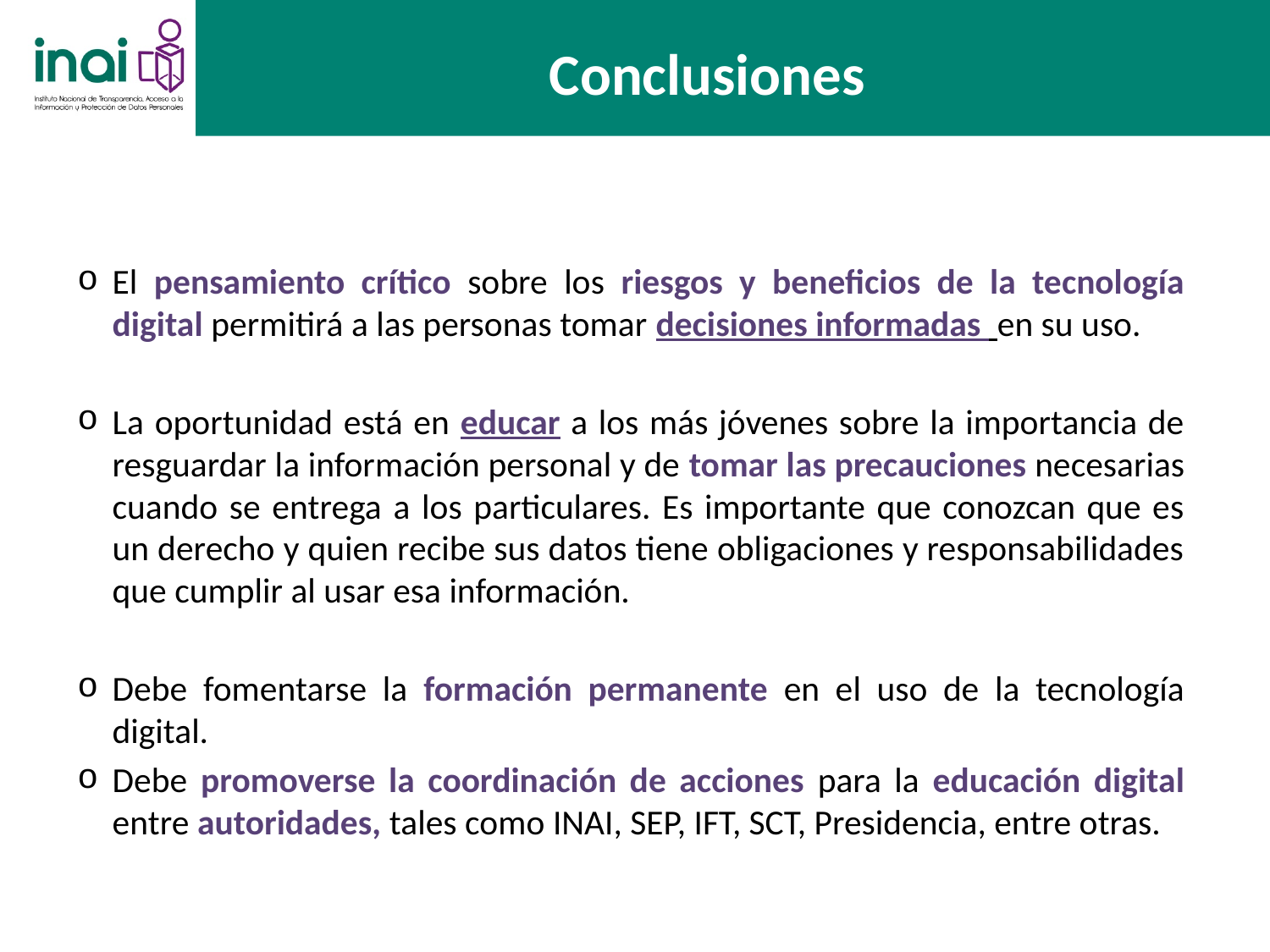

Conclusiones
ÍNDICE
El pensamiento crítico sobre los riesgos y beneficios de la tecnología digital permitirá a las personas tomar decisiones informadas  en su uso.

La oportunidad está en educar a los más jóvenes sobre la importancia de resguardar la información personal y de tomar las precauciones necesarias cuando se entrega a los particulares. Es importante que conozcan que es un derecho y quien recibe sus datos tiene obligaciones y responsabilidades que cumplir al usar esa información.

Debe fomentarse la formación permanente en el uso de la tecnología digital.
Debe promoverse la coordinación de acciones para la educación digital entre autoridades, tales como INAI, SEP, IFT, SCT, Presidencia, entre otras.